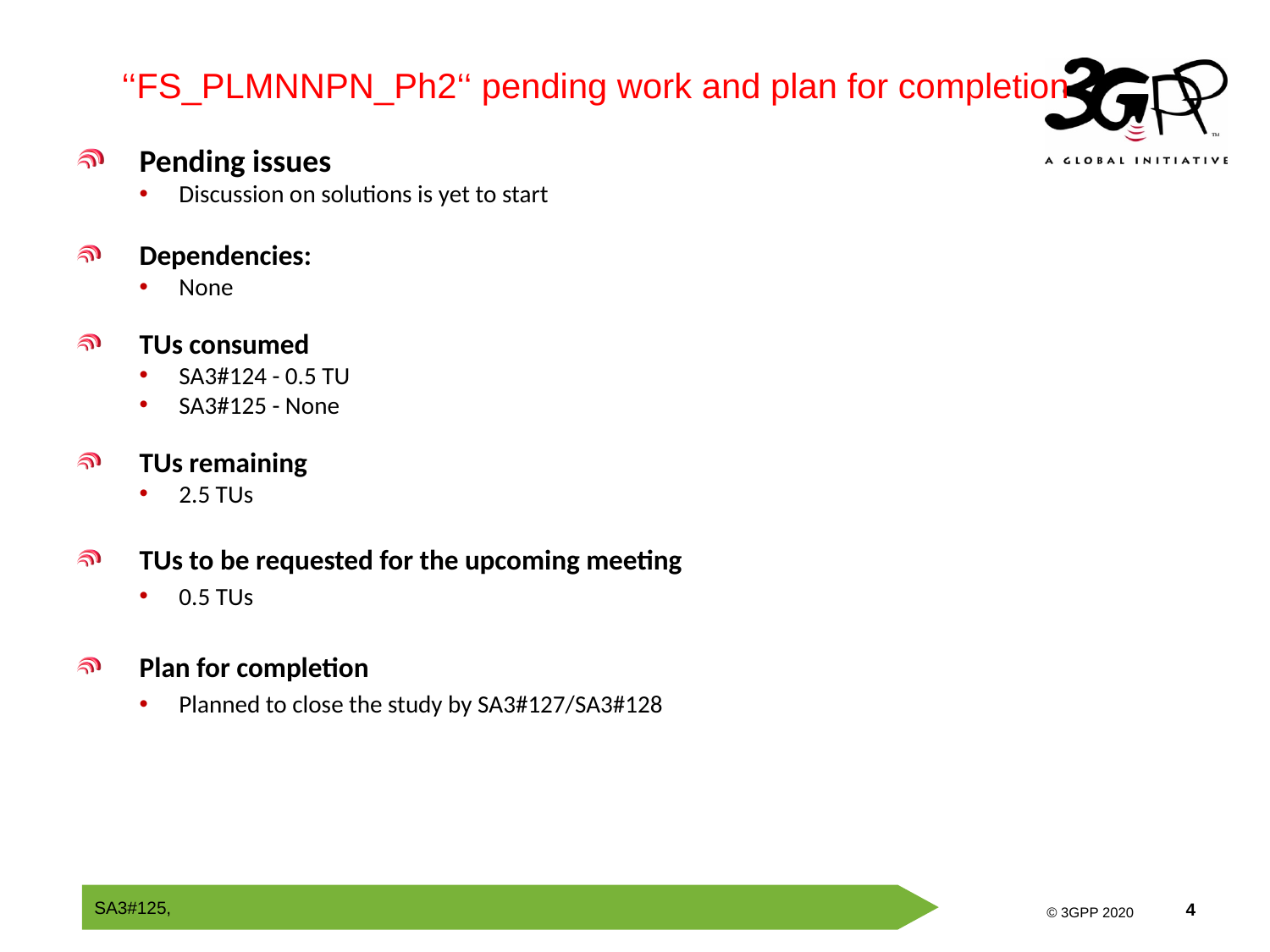

‘‘FS_PLMNNPN_Ph2‘‘ pending work and plan for completion
Pending issues
Discussion on solutions is yet to start

Dependencies:
None

TUs consumed
SA3#124 - 0.5 TU
SA3#125 - None

TUs remaining
2.5 TUs

TUs to be requested for the upcoming meeting
0.5 TUs

Plan for completion
Planned to close the study by SA3#127/SA3#128